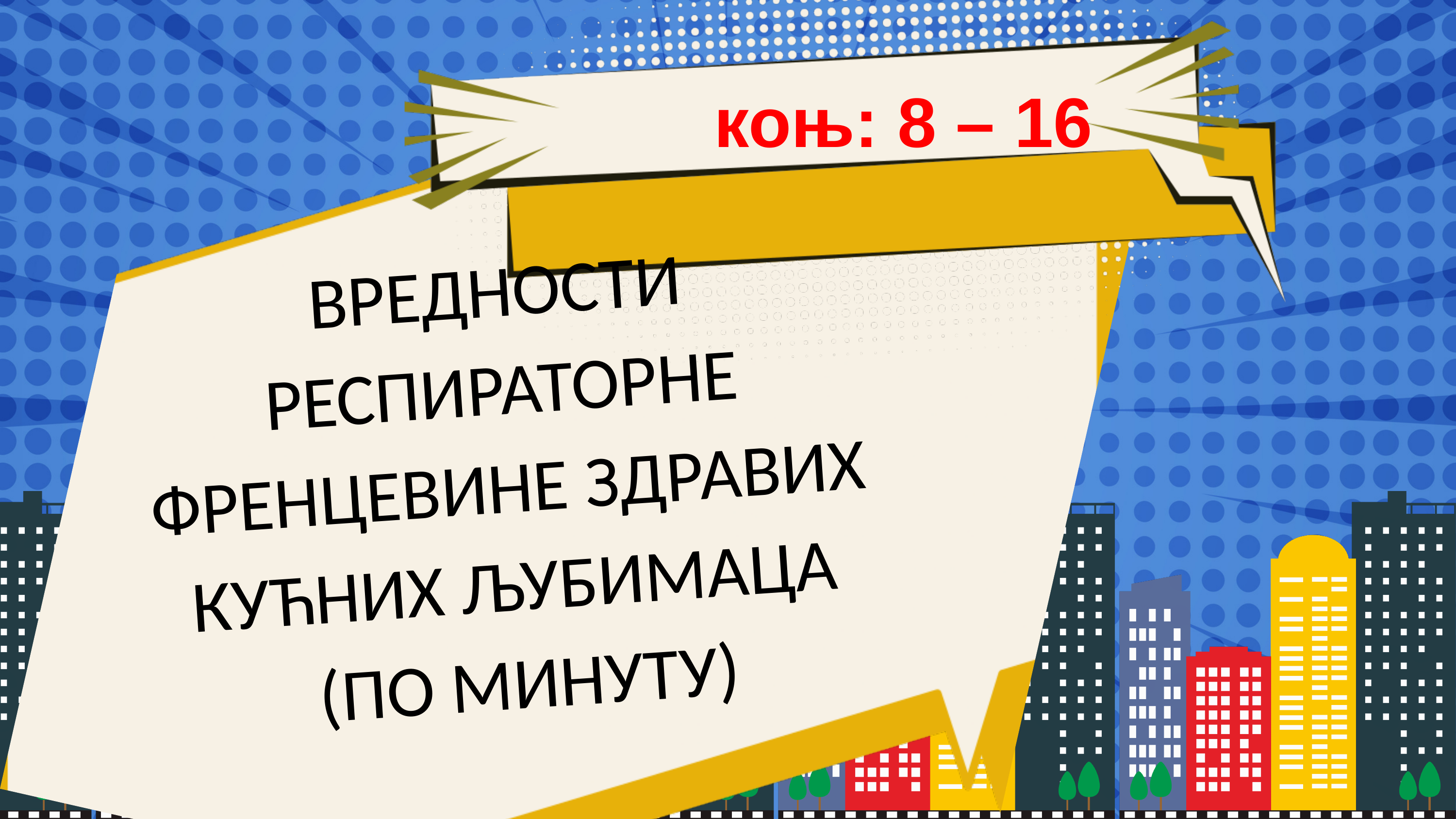

.

коњ: 8 – 16

ВРЕДНОСТИ РЕСПИРАТОРНЕ ФРЕНЦЕВИНЕ ЗДРАВИХ КУЋНИХ ЉУБИМАЦА
 (ПО МИНУТУ)